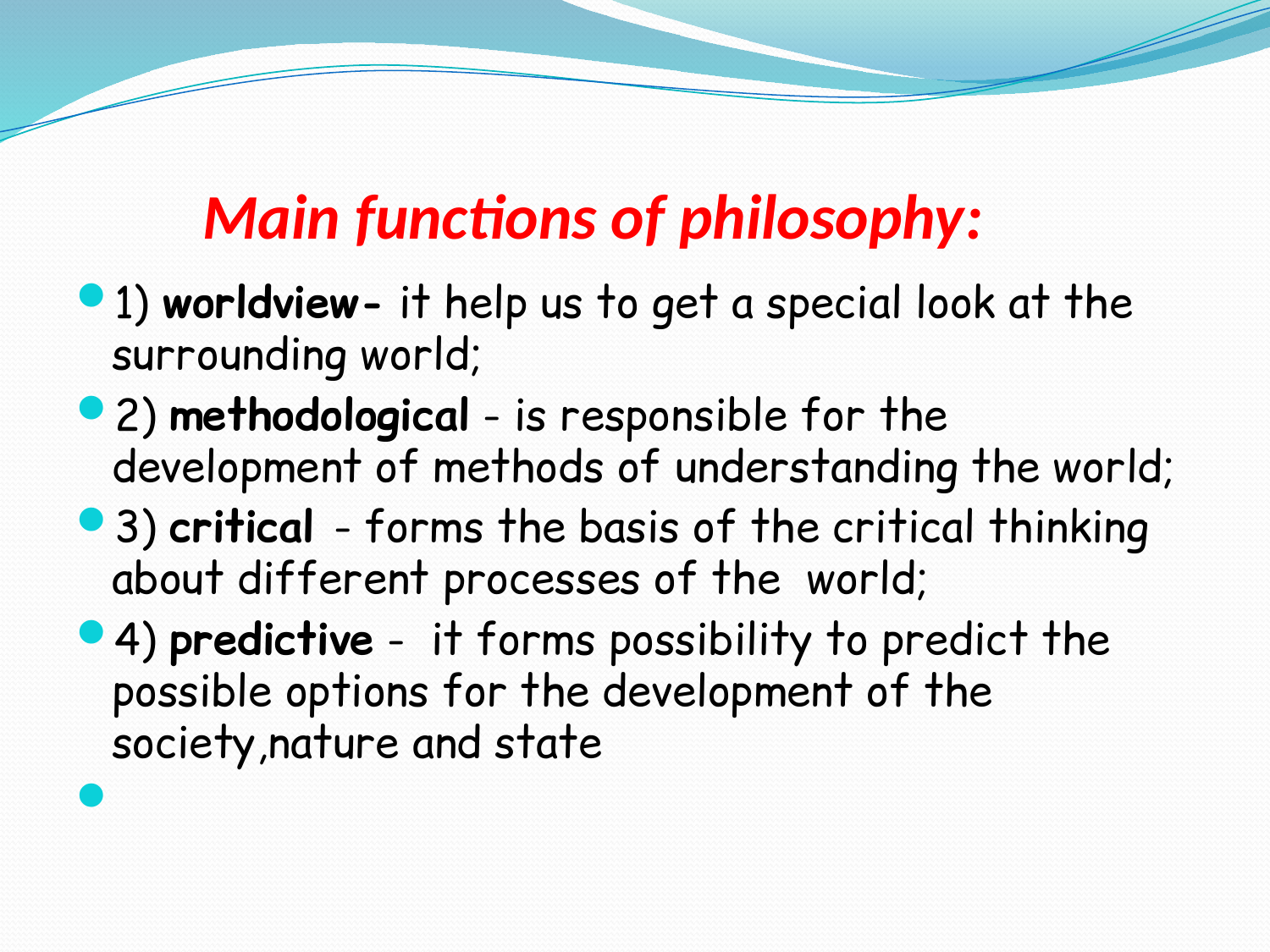

# Main functions of philosophy:
1) worldview- it help us to get a special look at the surrounding world;
2) methodological - is responsible for the development of methods of understanding the world;
3) critical - forms the basis of the critical thinking about different processes of the  world;
4) predictive -  it forms possibility to predict the possible options for the development of the society,nature and state